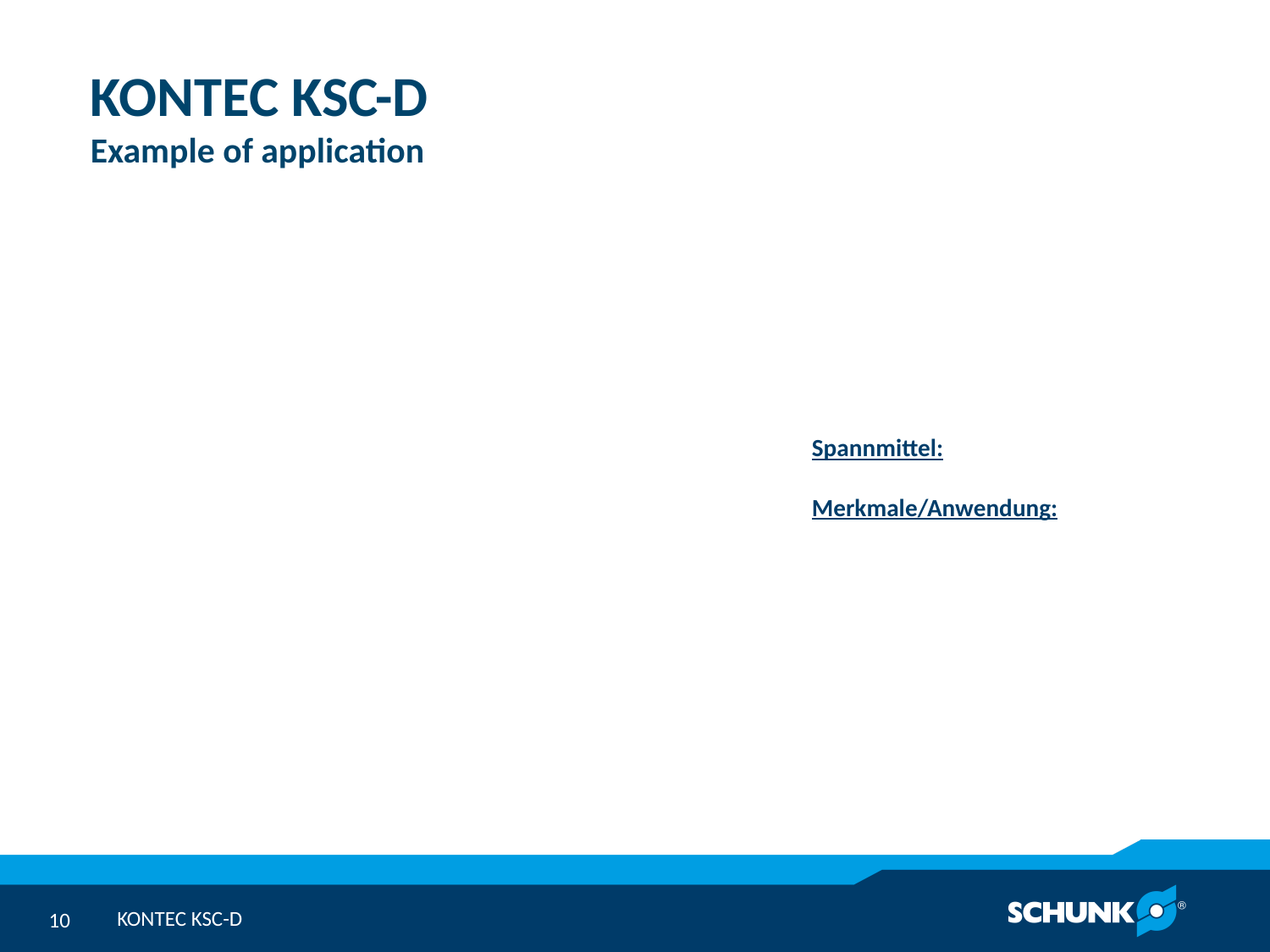

# KONTEC KSC-D Example of application
Spannmittel:

Merkmale/Anwendung:
KONTEC KSC-D